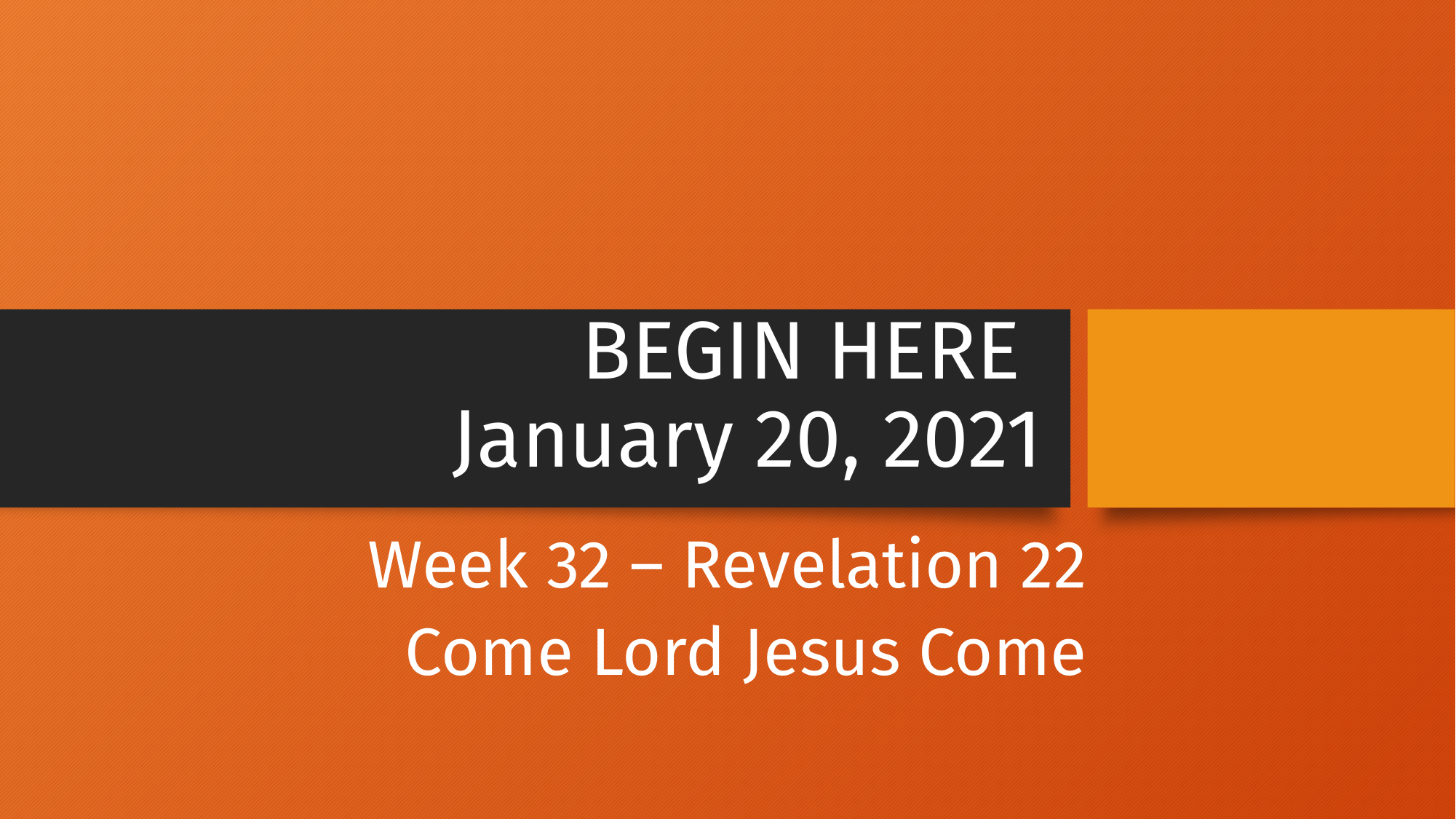

# BEGIN HERE January 20, 2021
Week 32 – Revelation 22
Come Lord Jesus Come